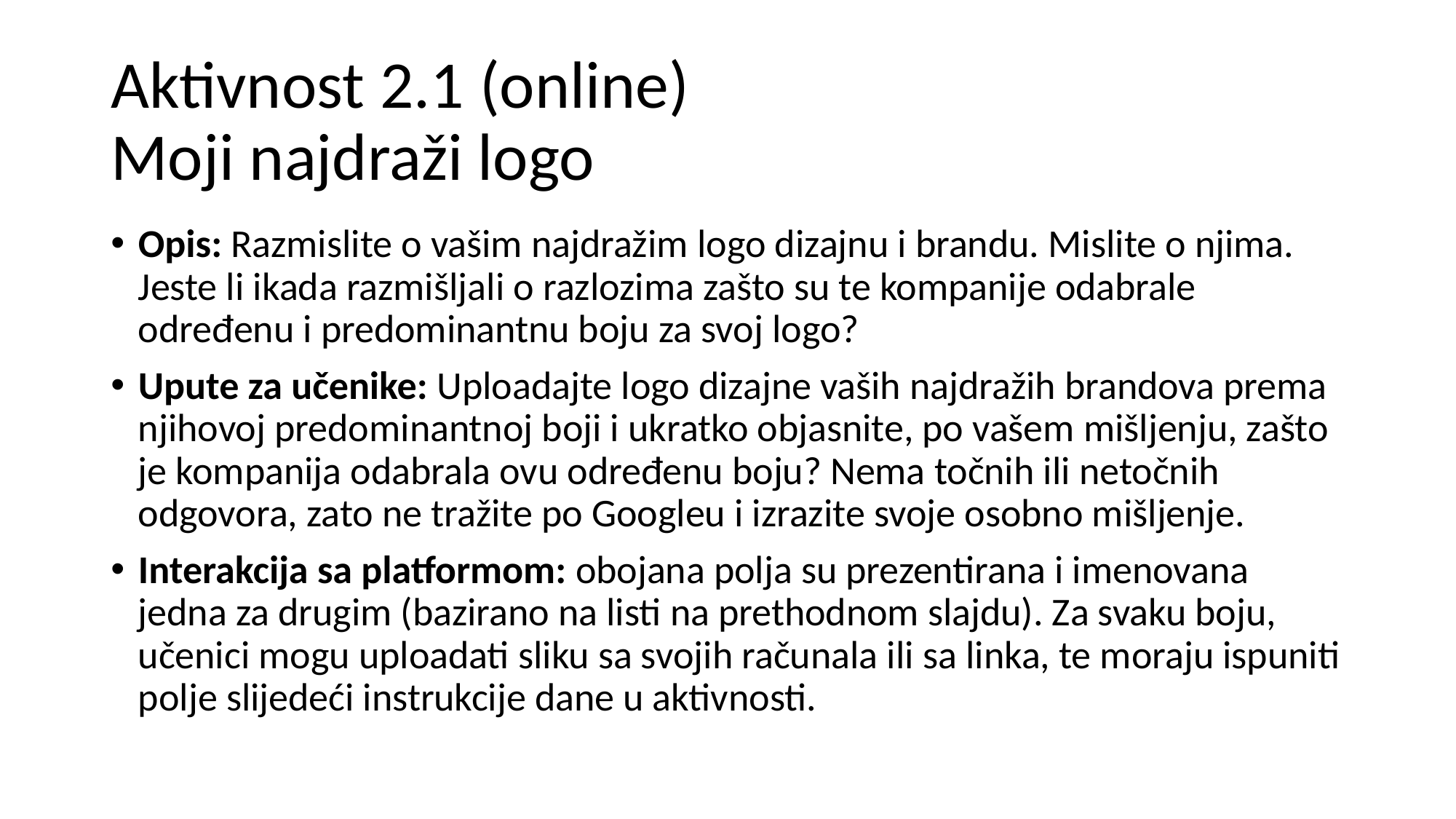

# Aktivnost 2.1 (online) Moji najdraži logo
Opis: Razmislite o vašim najdražim logo dizajnu i brandu. Mislite o njima. Jeste li ikada razmišljali o razlozima zašto su te kompanije odabrale određenu i predominantnu boju za svoj logo?
Upute za učenike: Uploadajte logo dizajne vaših najdražih brandova prema njihovoj predominantnoj boji i ukratko objasnite, po vašem mišljenju, zašto je kompanija odabrala ovu određenu boju? Nema točnih ili netočnih odgovora, zato ne tražite po Googleu i izrazite svoje osobno mišljenje.
Interakcija sa platformom: obojana polja su prezentirana i imenovana jedna za drugim (bazirano na listi na prethodnom slajdu). Za svaku boju, učenici mogu uploadati sliku sa svojih računala ili sa linka, te moraju ispuniti polje slijedeći instrukcije dane u aktivnosti.